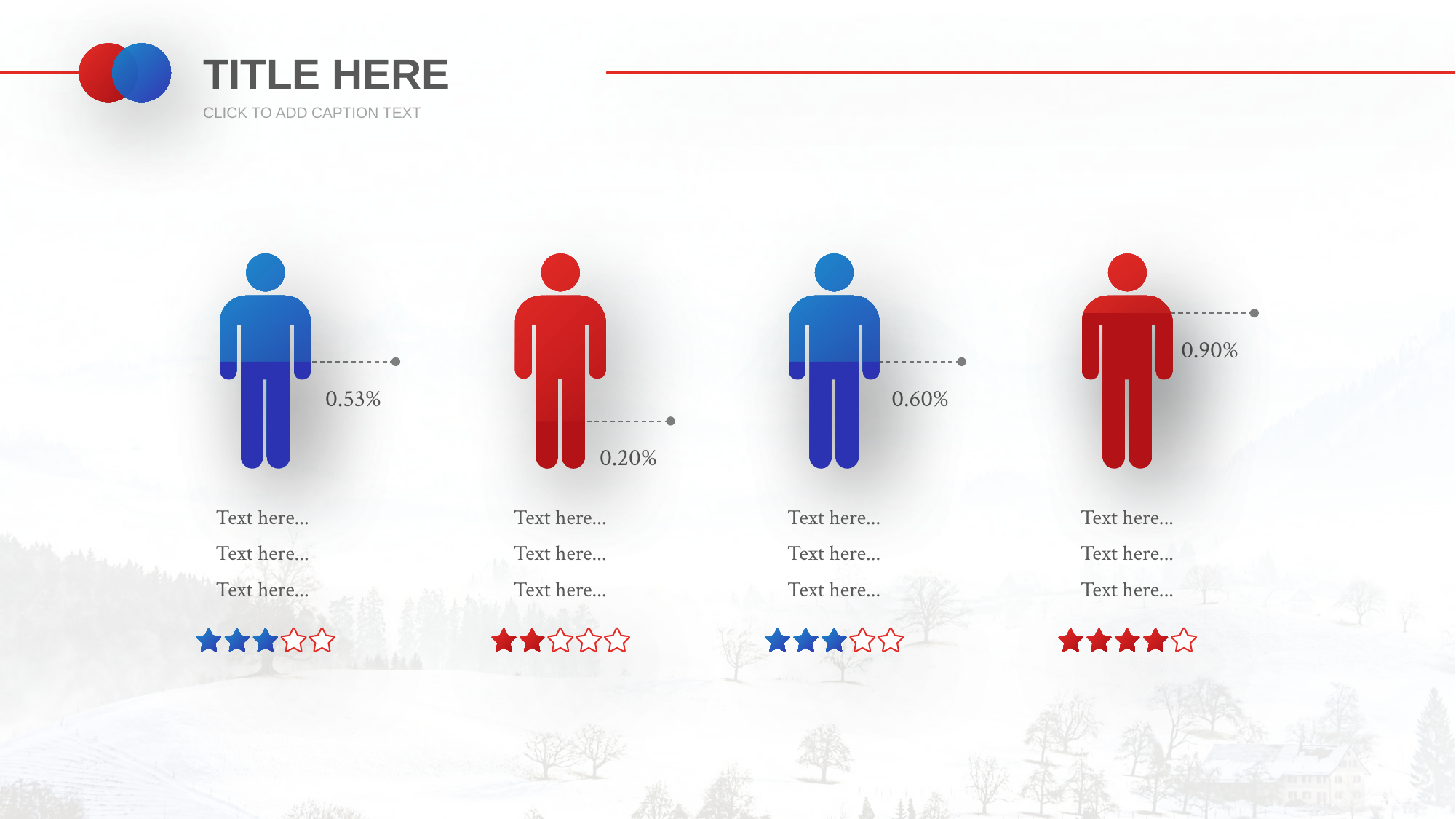

TITLE HERE
CLICK TO ADD CAPTION TEXT

0.90%
0.53%
0.60%
0.20%
Text here...
Text here...
Text here...
Text here...
Text here...
Text here...
Text here...
Text here...
Text here...
Text here...
Text here...
Text here...